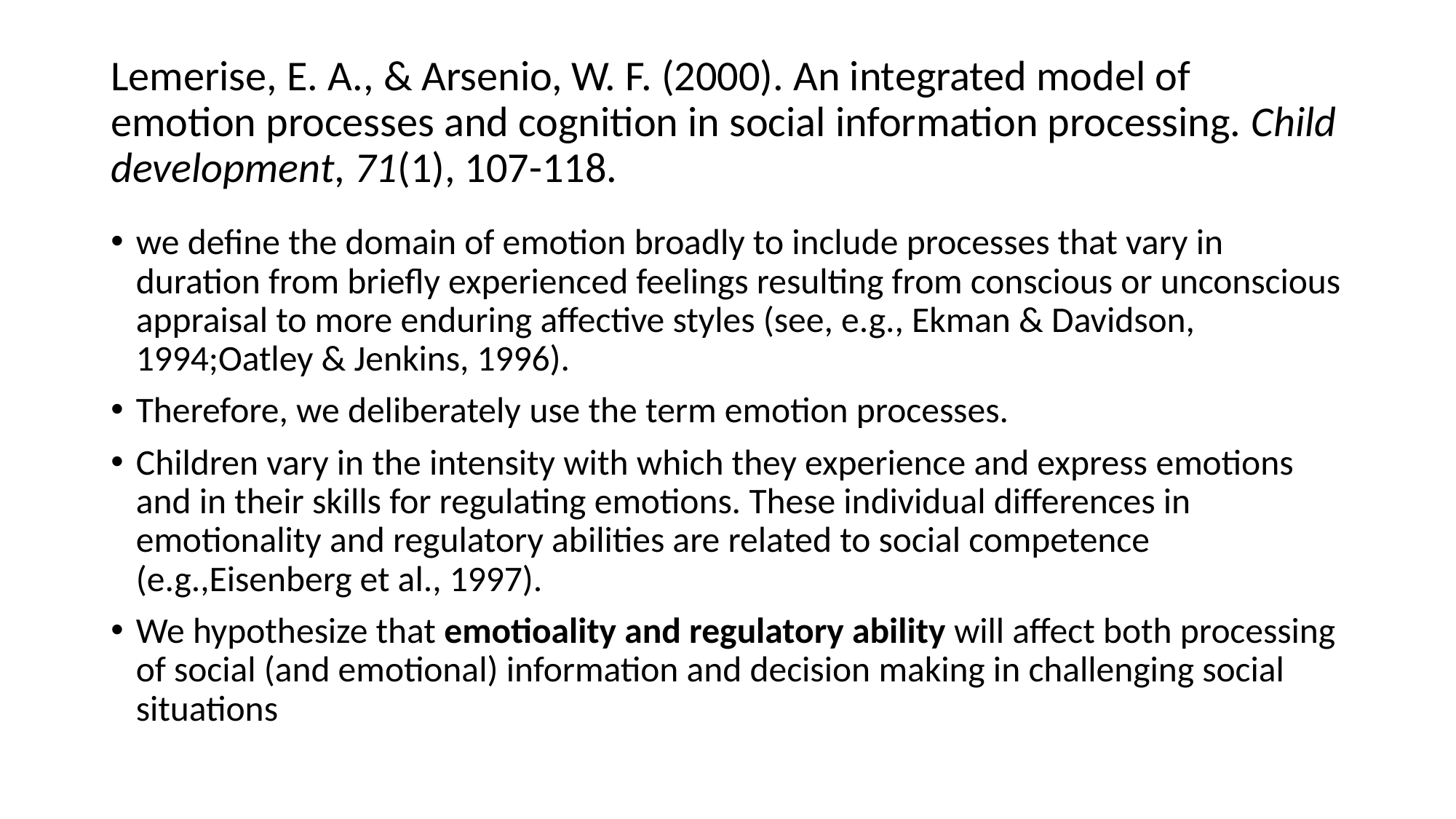

# Lemerise, E. A., & Arsenio, W. F. (2000). An integrated model of emotion processes and cognition in social information processing. Child development, 71(1), 107-118.
we define the domain of emotion broadly to include processes that vary in duration from briefly experienced feelings resulting from conscious or unconscious appraisal to more enduring affective styles (see, e.g., Ekman & Davidson, 1994;Oatley & Jenkins, 1996).
Therefore, we deliberately use the term emotion processes.
Children vary in the intensity with which they experience and express emotions and in their skills for regulating emotions. These individual differences in emotionality and regulatory abilities are related to social competence (e.g.,Eisenberg et al., 1997).
We hypothesize that emotioality and regulatory ability will affect both processing of social (and emotional) information and decision making in challenging social situations